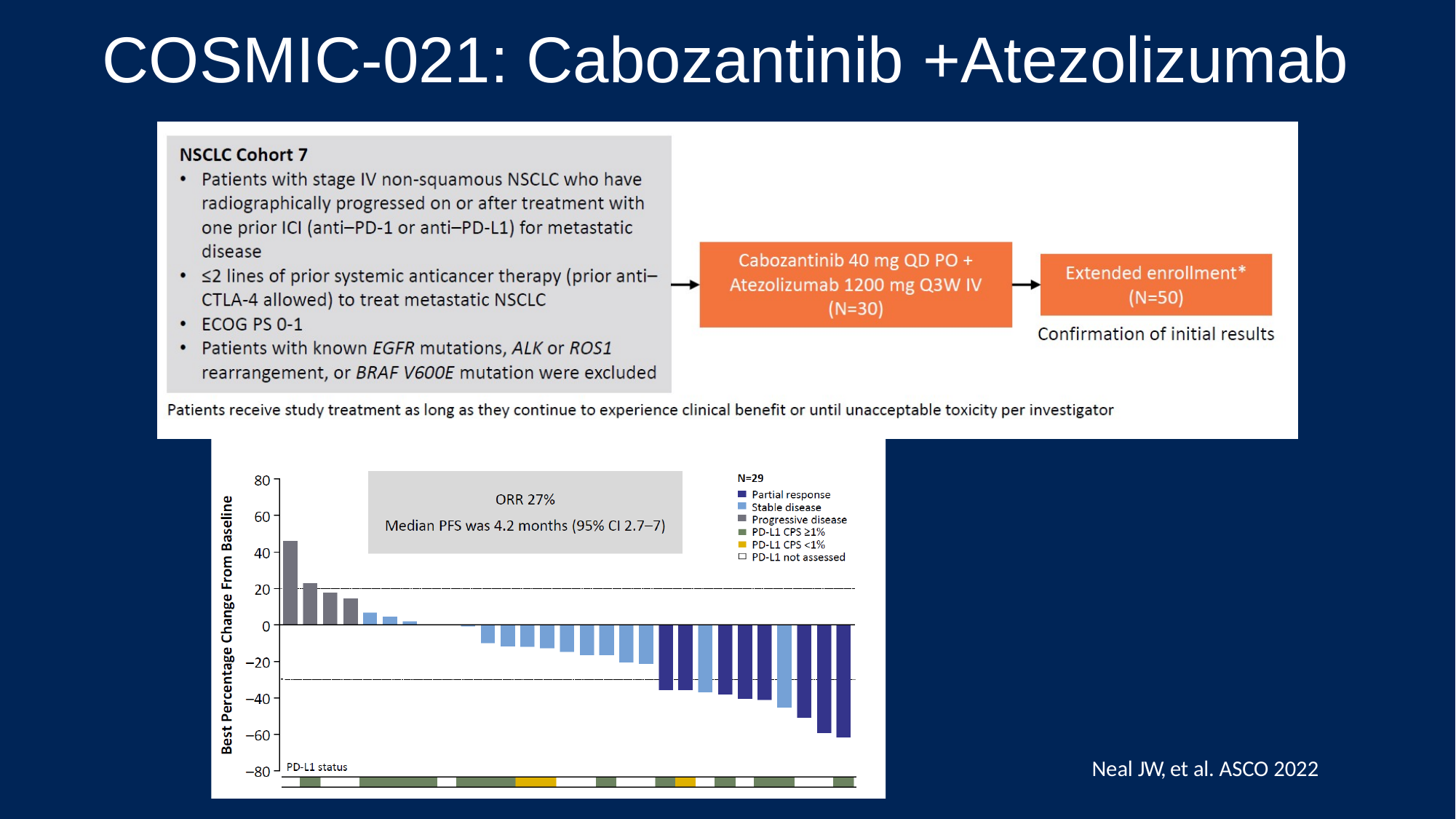

# COSMIC-021: Cabozantinib +Atezolizumab

Neal JW, et al. ASCO 2022